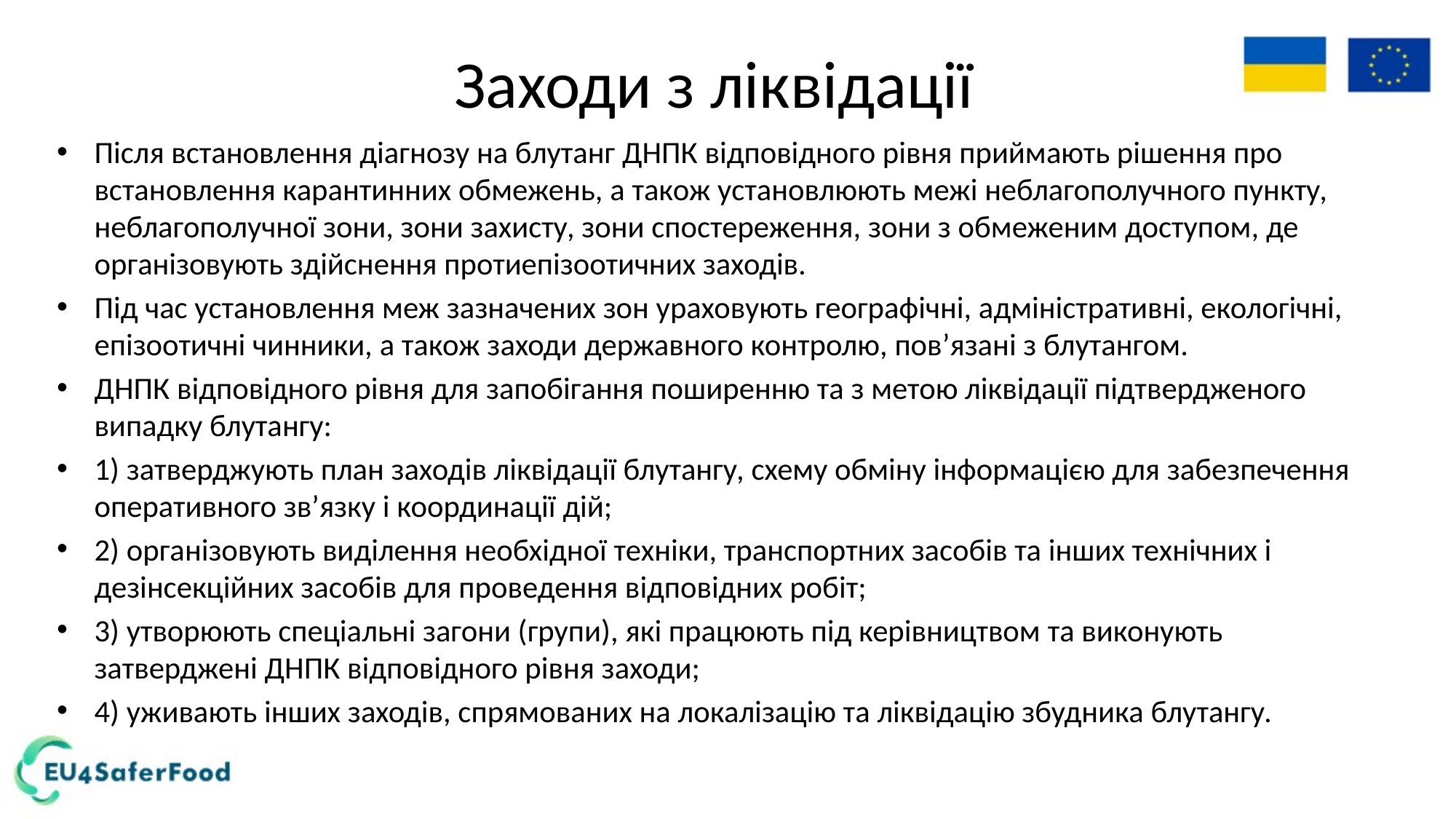

# Заходи з ліквідації
Після встановлення діагнозу на блутанг ДНПК відповідного рівня приймають рішення про встановлення карантинних обмежень, а також установлюють межі неблагополучного пункту, неблагополучної зони, зони захисту, зони спостереження, зони з обмеженим доступом, де організовують здійснення протиепізоотичних заходів.
Під час установлення меж зазначених зон ураховують географічні, адміністративні, екологічні, епізоотичні чинники, а також заходи державного контролю, пов’язані з блутангом.
ДНПК відповідного рівня для запобігання поширенню та з метою ліквідації підтвердженого випадку блутангу:
1) затверджують план заходів ліквідації блутангу, схему обміну інформацією для забезпечення оперативного зв’язку і координації дій;
2) організовують виділення необхідної техніки, транспортних засобів та інших технічних і дезінсекційних засобів для проведення відповідних робіт;
3) утворюють спеціальні загони (групи), які працюють під керівництвом та виконують затверджені ДНПК відповідного рівня заходи;
4) уживають інших заходів, спрямованих на локалізацію та ліквідацію збудника блутангу.